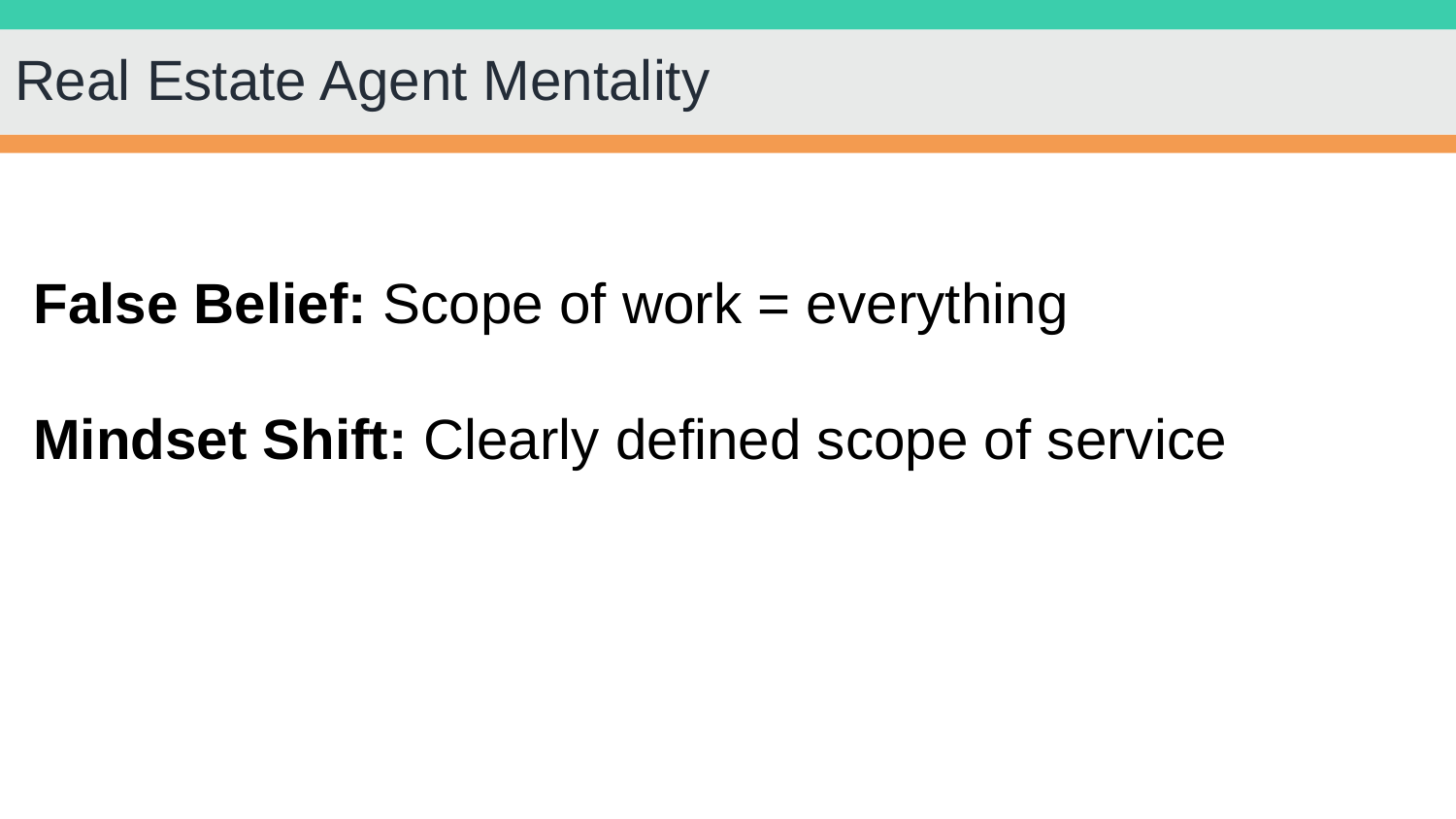

# Real Estate Agent Mentality
False Belief: Scope of work = everything

Mindset Shift: Clearly defined scope of service